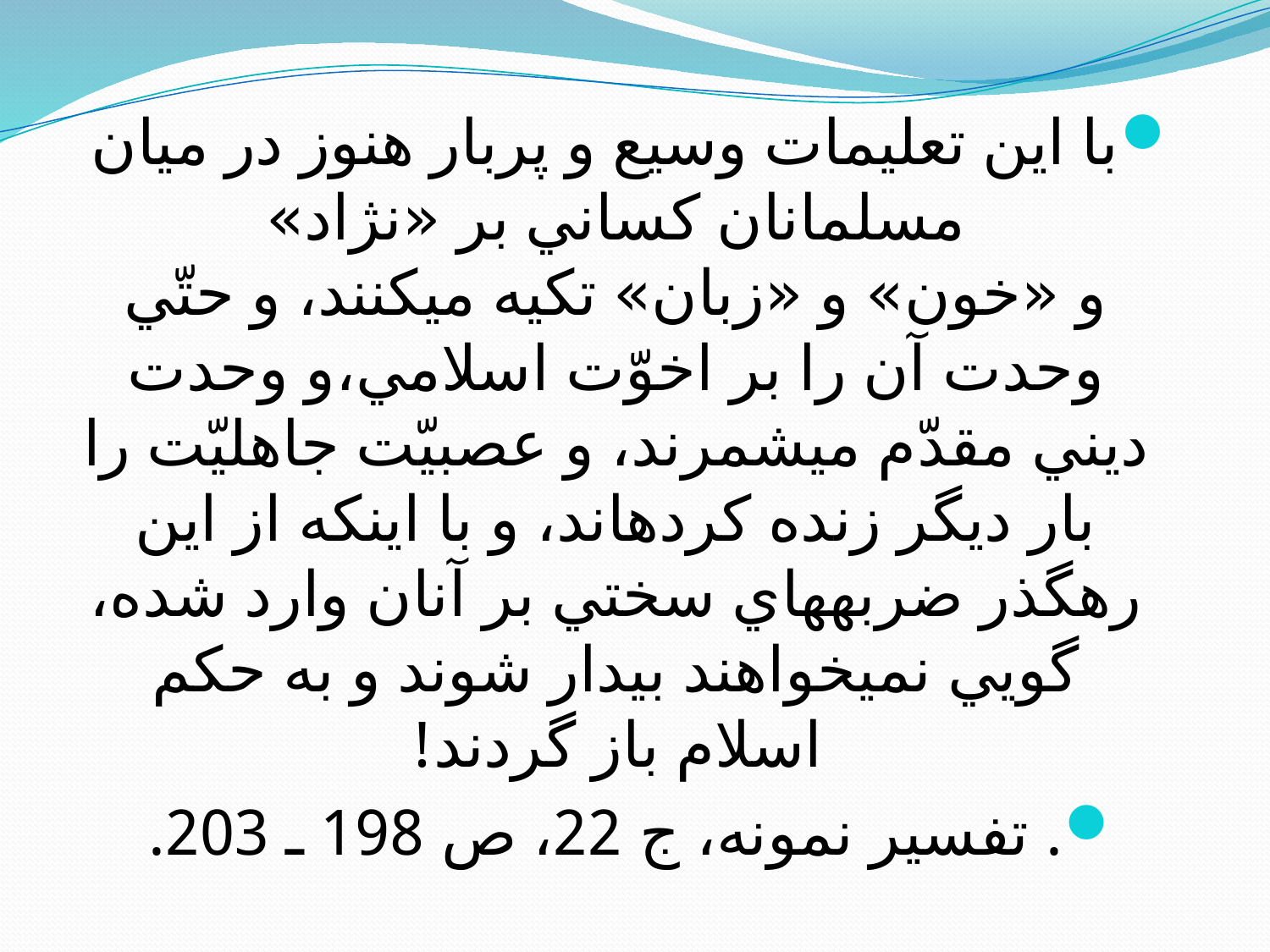

با اين تعليمات وسيع و پربار هنوز در ميان مسلمانان كساني بر «نژاد»
و «خون» و «زبان» تكيه مي‏كنند، و حتّي وحدت آن را بر اخوّت اسلامي،و وحدت ديني مقدّم مي‏شمرند، و عصبيّت جاهليّت را بار ديگر زنده كرده‏اند، و با اينكه از اين رهگذر ضربه‏هاي سختي‏ بر آنان وارد شده، گويي نمي‏خواهند بيدار شوند و به حكم اسلام باز گردند!
. تفسير نمونه، ج 22، ص 198 ـ 203.

#